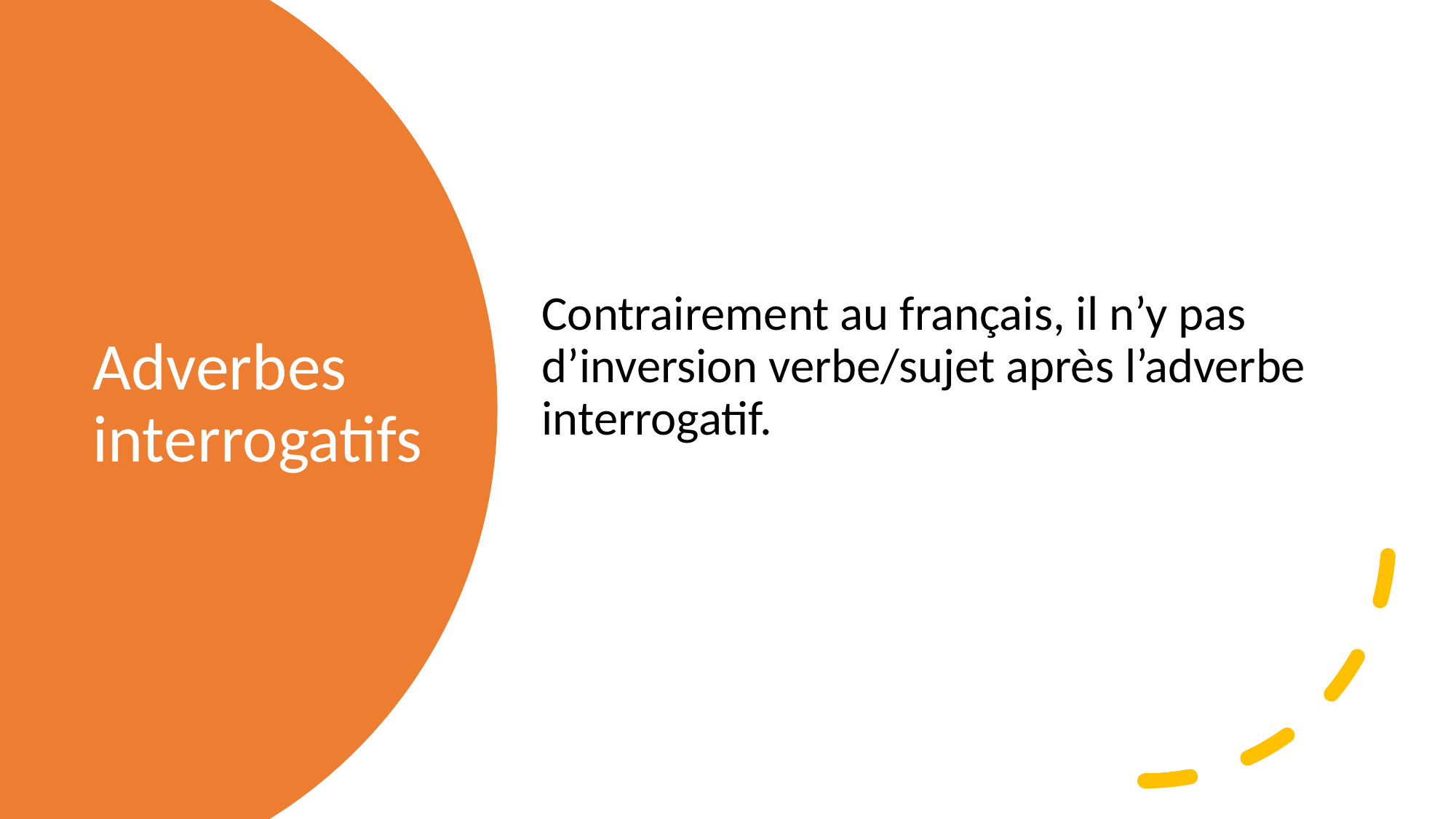

Contrairement au français, il n’y pas d’inversion verbe/sujet après l’adverbe interrogatif.

# Adverbes interrogatifs